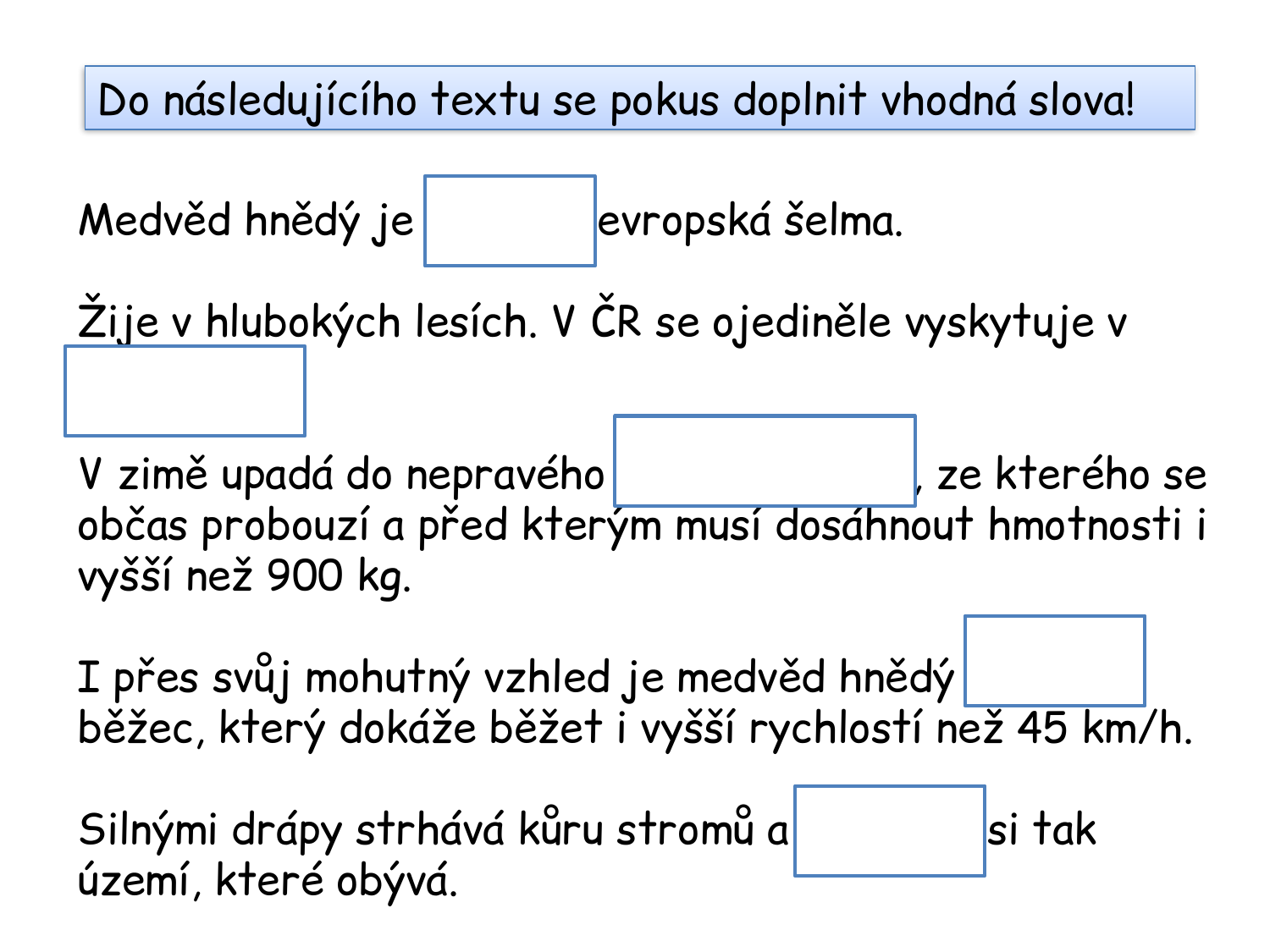

Do následujícího textu se pokus doplnit vhodná slova!

Medvěd hnědý je největší evropská šelma.

Žije v hlubokých lesích. V ČR se ojediněle vyskytuje v Beskydech.

V zimě upadá do nepravého zimního spánku, ze kterého se občas probouzí a před kterým musí dosáhnout hmotnosti i vyšší než 900 kg.

I přes svůj mohutný vzhled je medvěd hnědý výborný běžec, který dokáže běžet i vyšší rychlostí než 45 km/h.

Silnými drápy strhává kůru stromů a označuje si tak území, které obývá.